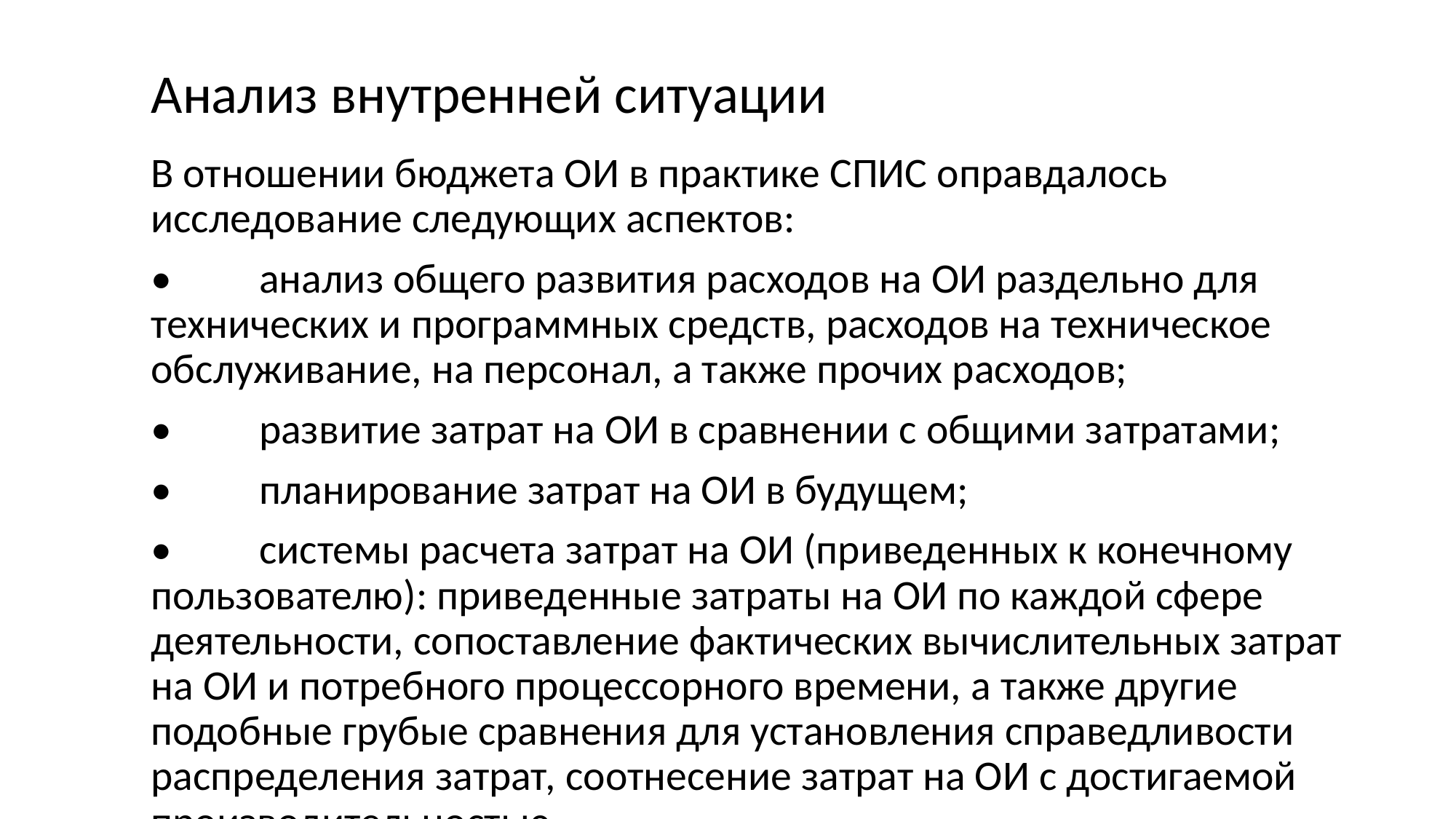

# Анализ внутренней ситуации
В отношении бюджета ОИ в практике СПИС оправдалось исследование следующих аспектов:
•	анализ общего развития расходов на ОИ раздельно для технических и программных средств, расходов на техническое обслуживание, на персонал, а также прочих расходов;
•	развитие затрат на ОИ в сравнении с общими затратами;
•	планирование затрат на ОИ в будущем;
•	системы расчета затрат на ОИ (приведенных к конечному пользователю): приведенные затраты на ОИ по каждой сфере деятельности, сопоставление фактических вычислительных затрат на ОИ и потребного процессорного времени, а также другие подобные грубые сравнения для установления справедливости распределения затрат, соотнесение затрат на ОИ с достигаемой производительностью.